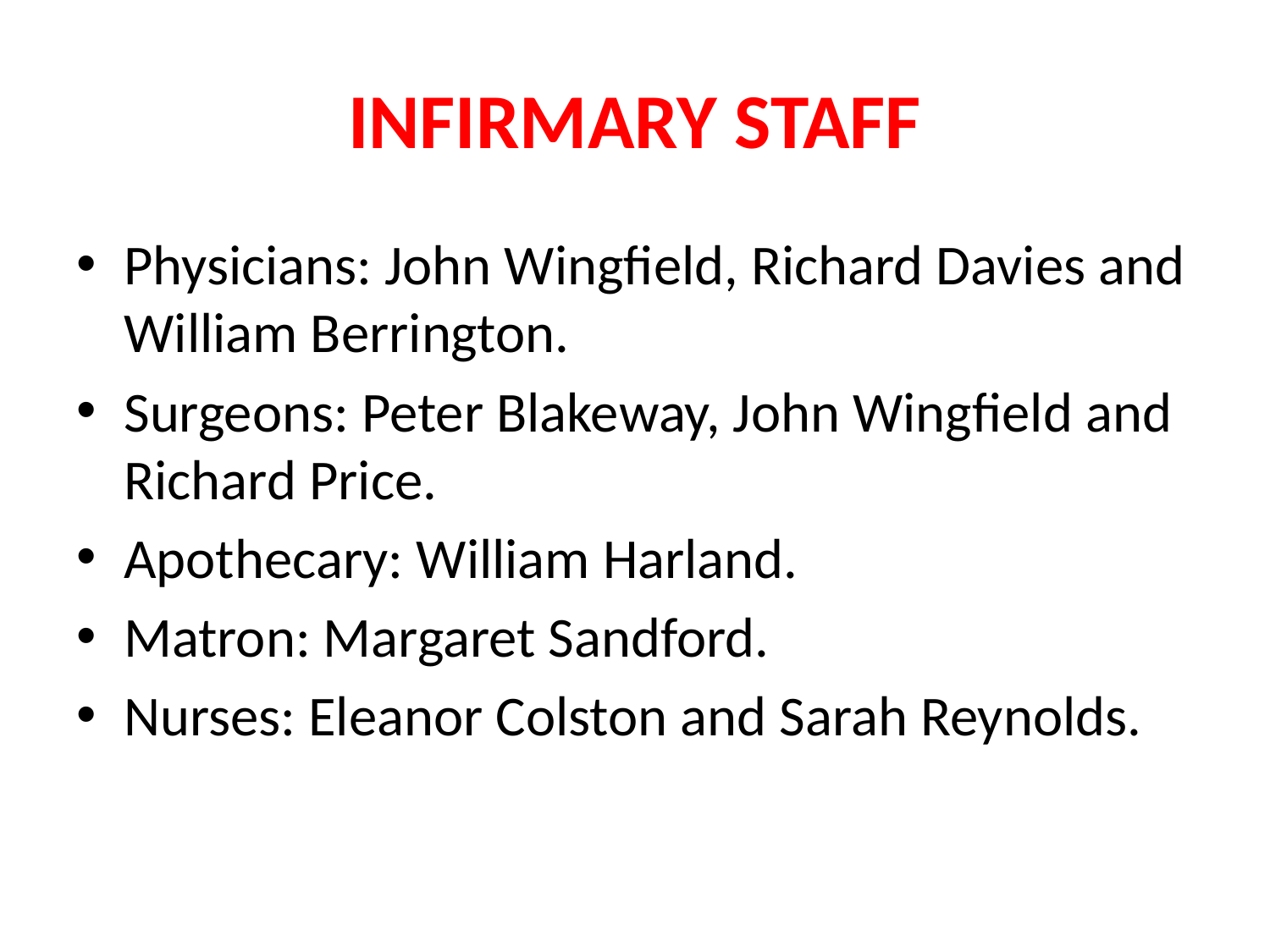

# INFIRMARY STAFF
Physicians: John Wingfield, Richard Davies and William Berrington.
Surgeons: Peter Blakeway, John Wingfield and Richard Price.
Apothecary: William Harland.
Matron: Margaret Sandford.
Nurses: Eleanor Colston and Sarah Reynolds.